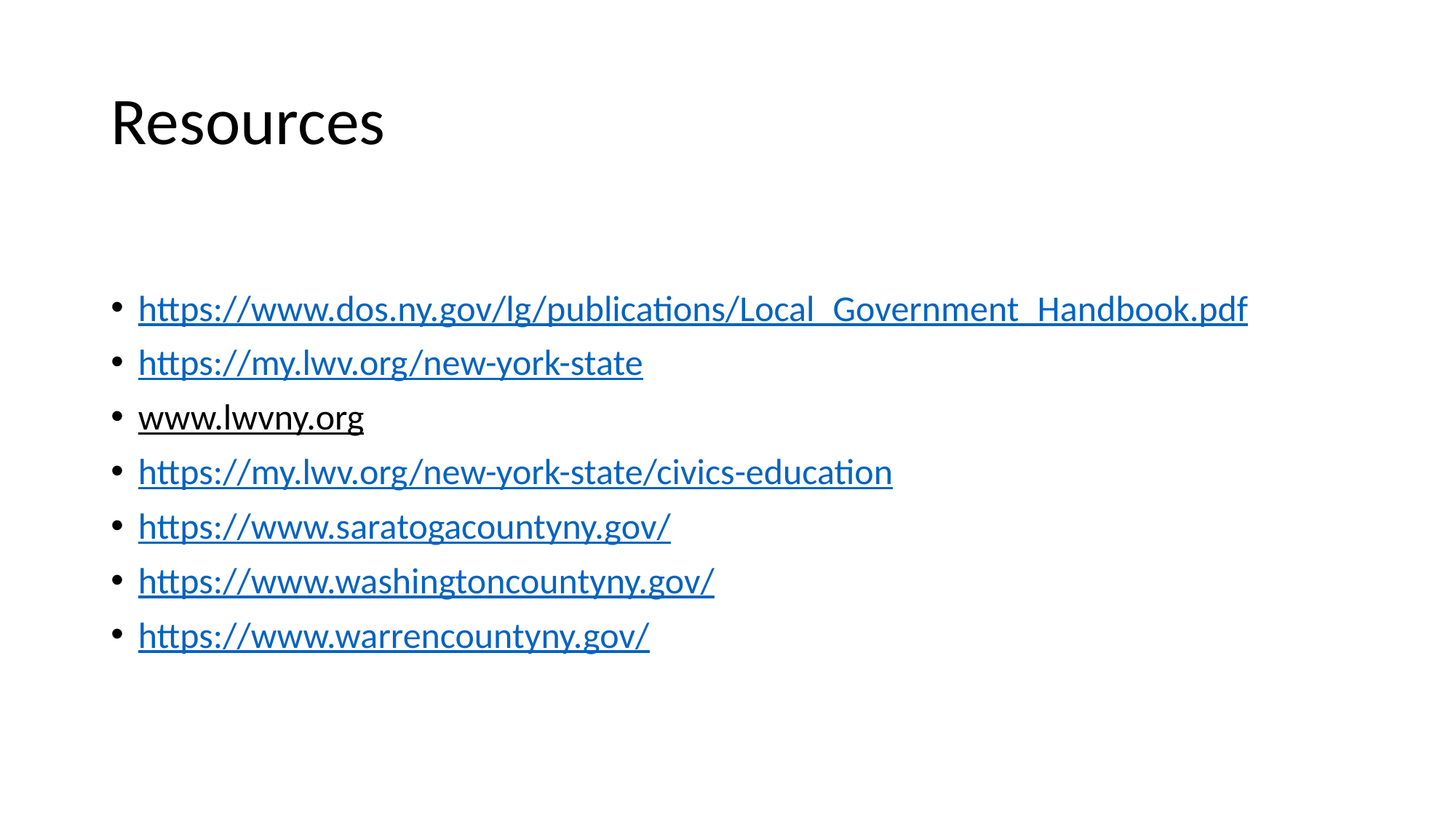

# Resources

https://www.dos.ny.gov/lg/publications/Local_Government_Handbook.pdf
https://my.lwv.org/new-york-state
www.lwvny.org
https://my.lwv.org/new-york-state/civics-education
https://www.saratogacountyny.gov/
https://www.washingtoncountyny.gov/
https://www.warrencountyny.gov/